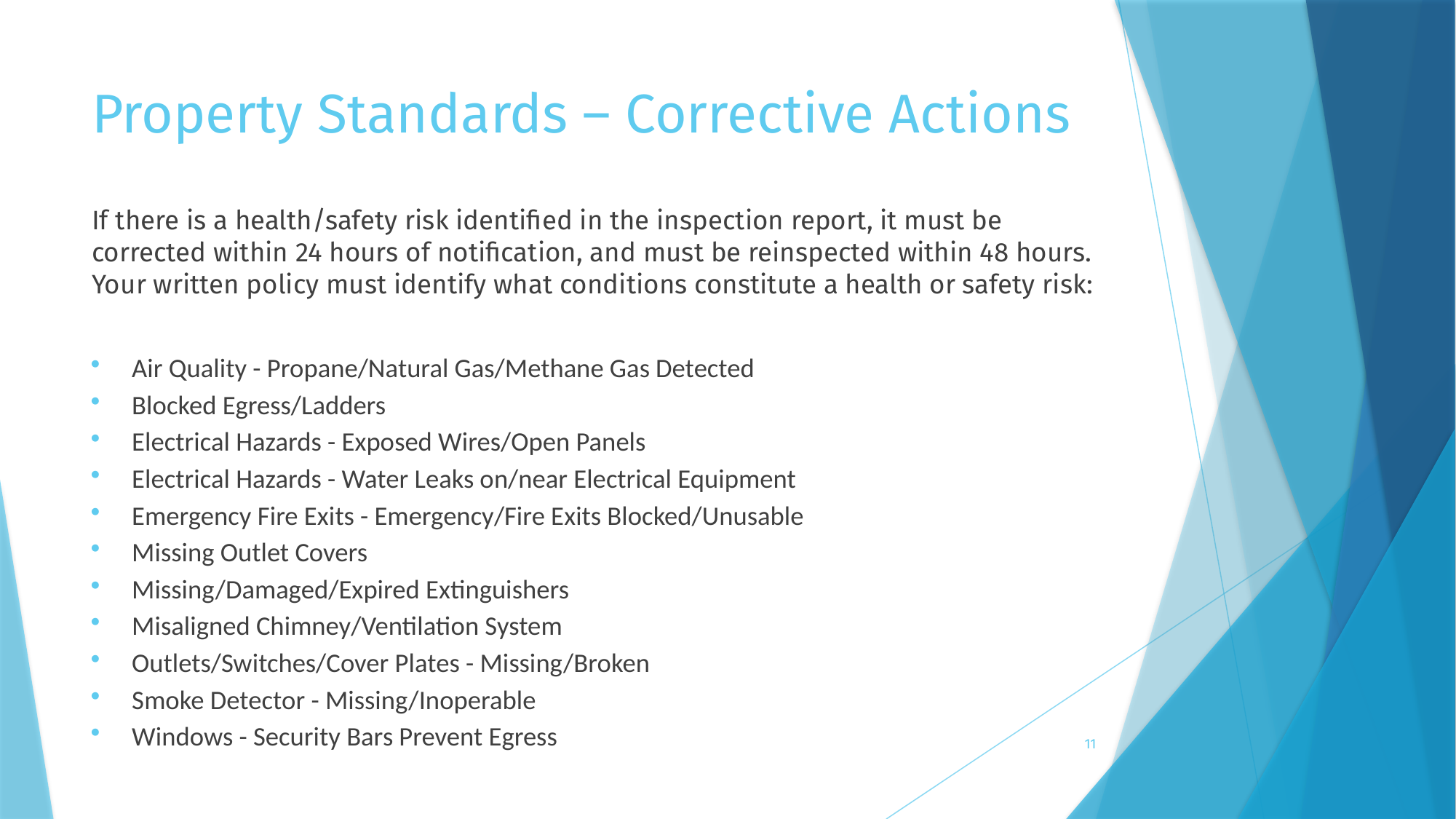

# Property Standards – Corrective Actions

If there is a health/safety risk identified in the inspection report, it must be corrected within 24 hours of notification, and must be reinspected within 48 hours. Your written policy must identify what conditions constitute a health or safety risk:

Air Quality - Propane/Natural Gas/Methane Gas Detected
Blocked Egress/Ladders
Electrical Hazards - Exposed Wires/Open Panels
Electrical Hazards - Water Leaks on/near Electrical Equipment
Emergency Fire Exits - Emergency/Fire Exits Blocked/Unusable
Missing Outlet Covers
Missing/Damaged/Expired Extinguishers
Misaligned Chimney/Ventilation System
Outlets/Switches/Cover Plates - Missing/Broken
Smoke Detector - Missing/Inoperable
Windows - Security Bars Prevent Egress
11